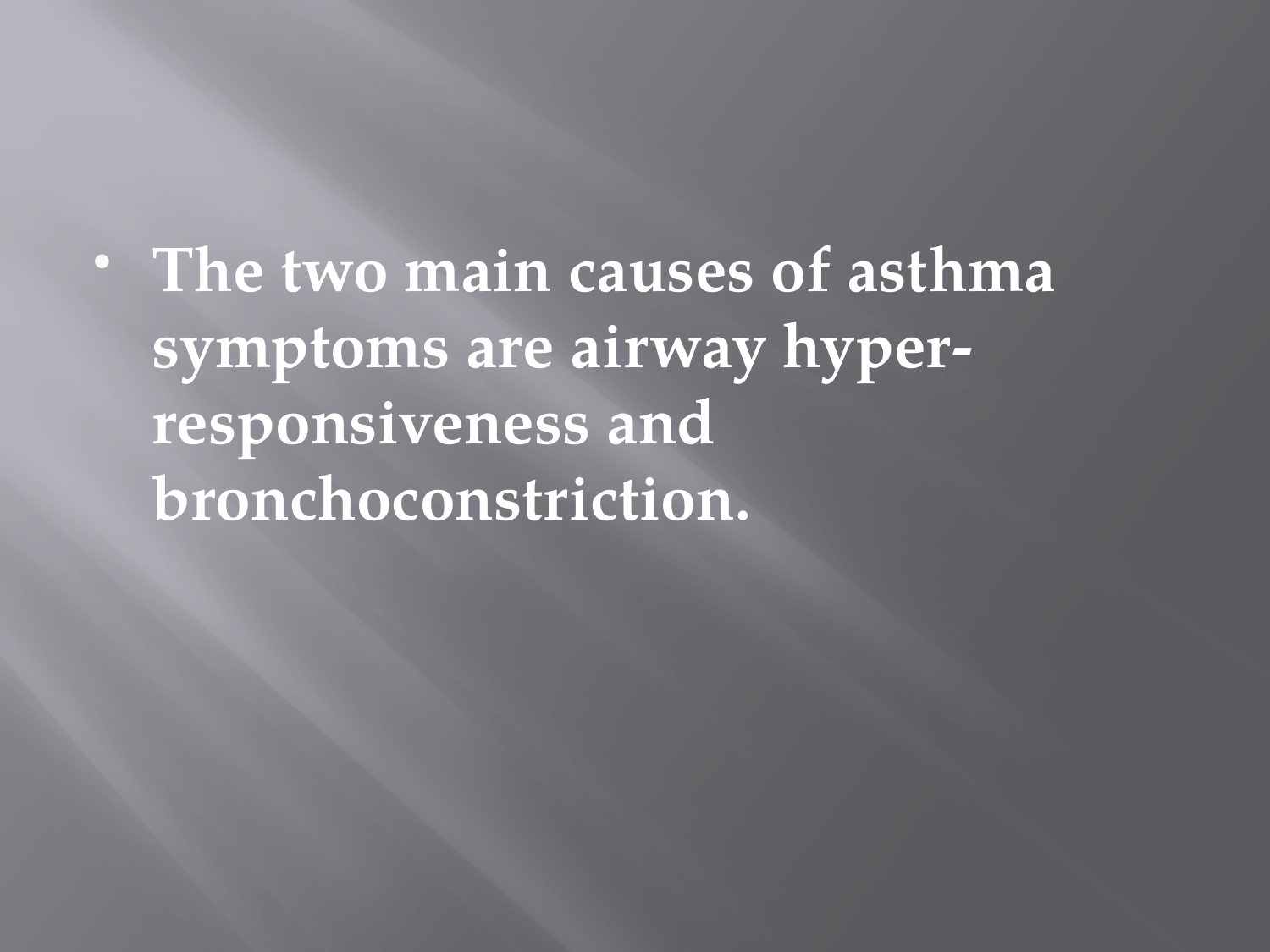

#
The two main causes of asthma symptoms are airway hyper-responsiveness and bronchoconstriction.